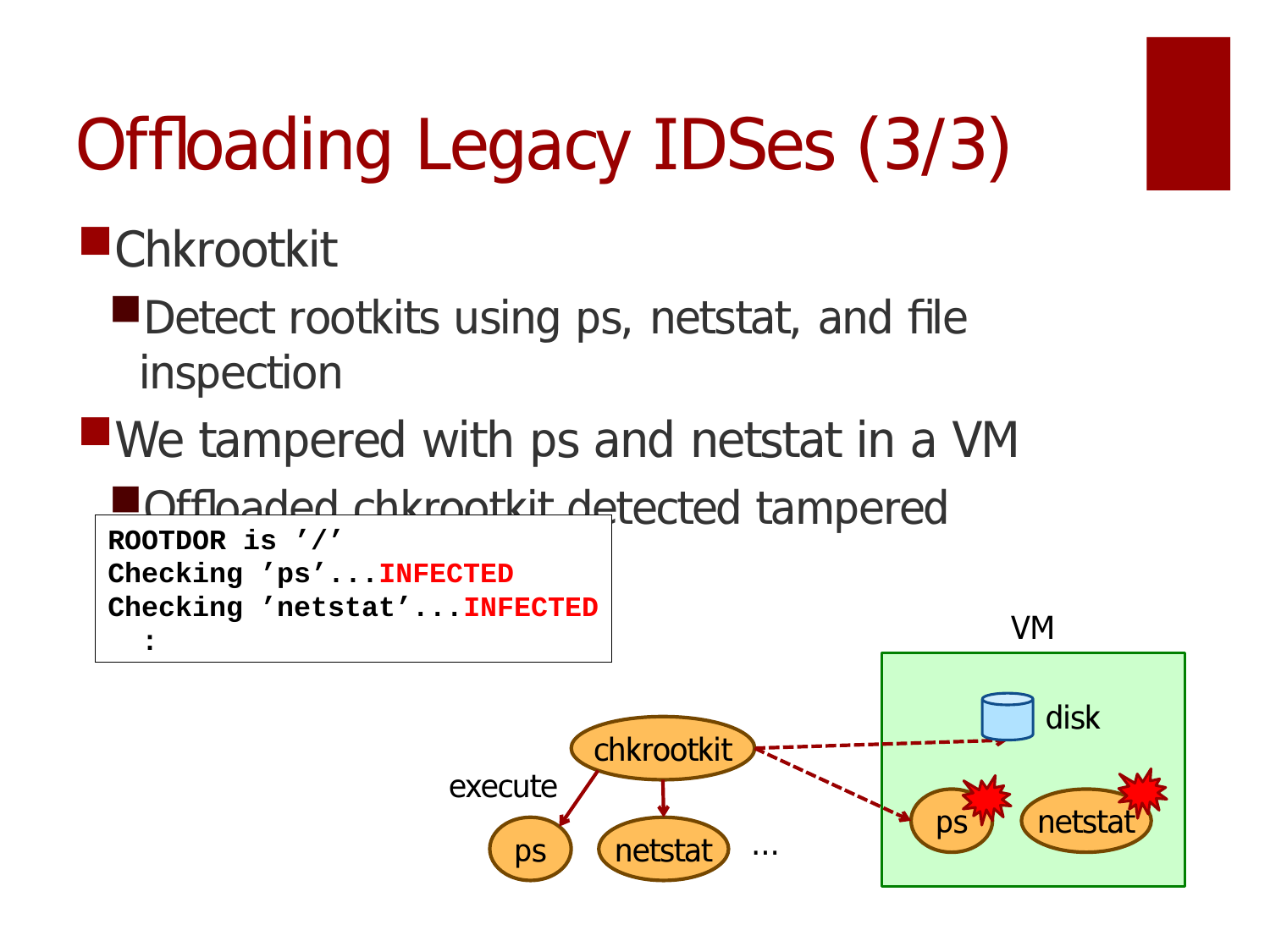

# Offloading Legacy IDSes (3/3)
Chkrootkit
Detect rootkits using ps, netstat, and file inspection
We tampered with ps and netstat in a VM
Offloaded chkrootkit detected tampered commands
ROOTDOR is ’/’
Checking ’ps’...INFECTED
Checking ’netstat’...INFECTED
  :
VM

disk

chkrootkit
execute

ps
netstat
ps
netstat
...